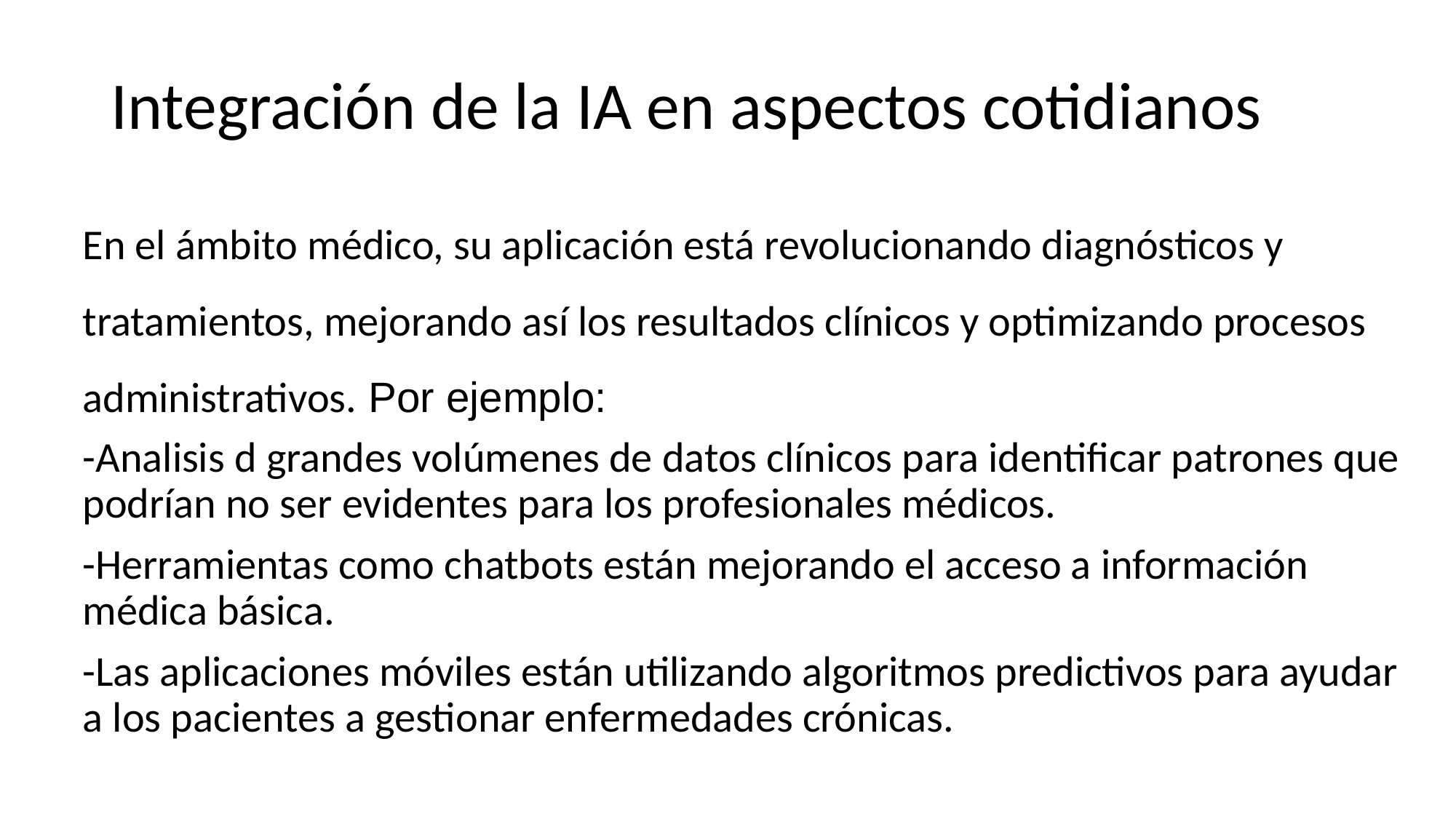

# Integración de la IA en aspectos cotidianos
En el ámbito médico, su aplicación está revolucionando diagnósticos y tratamientos, mejorando así los resultados clínicos y optimizando procesos administrativos. Por ejemplo:
-Analisis d grandes volúmenes de datos clínicos para identificar patrones que podrían no ser evidentes para los profesionales médicos.
-Herramientas como chatbots están mejorando el acceso a información médica básica.
-Las aplicaciones móviles están utilizando algoritmos predictivos para ayudar a los pacientes a gestionar enfermedades crónicas.